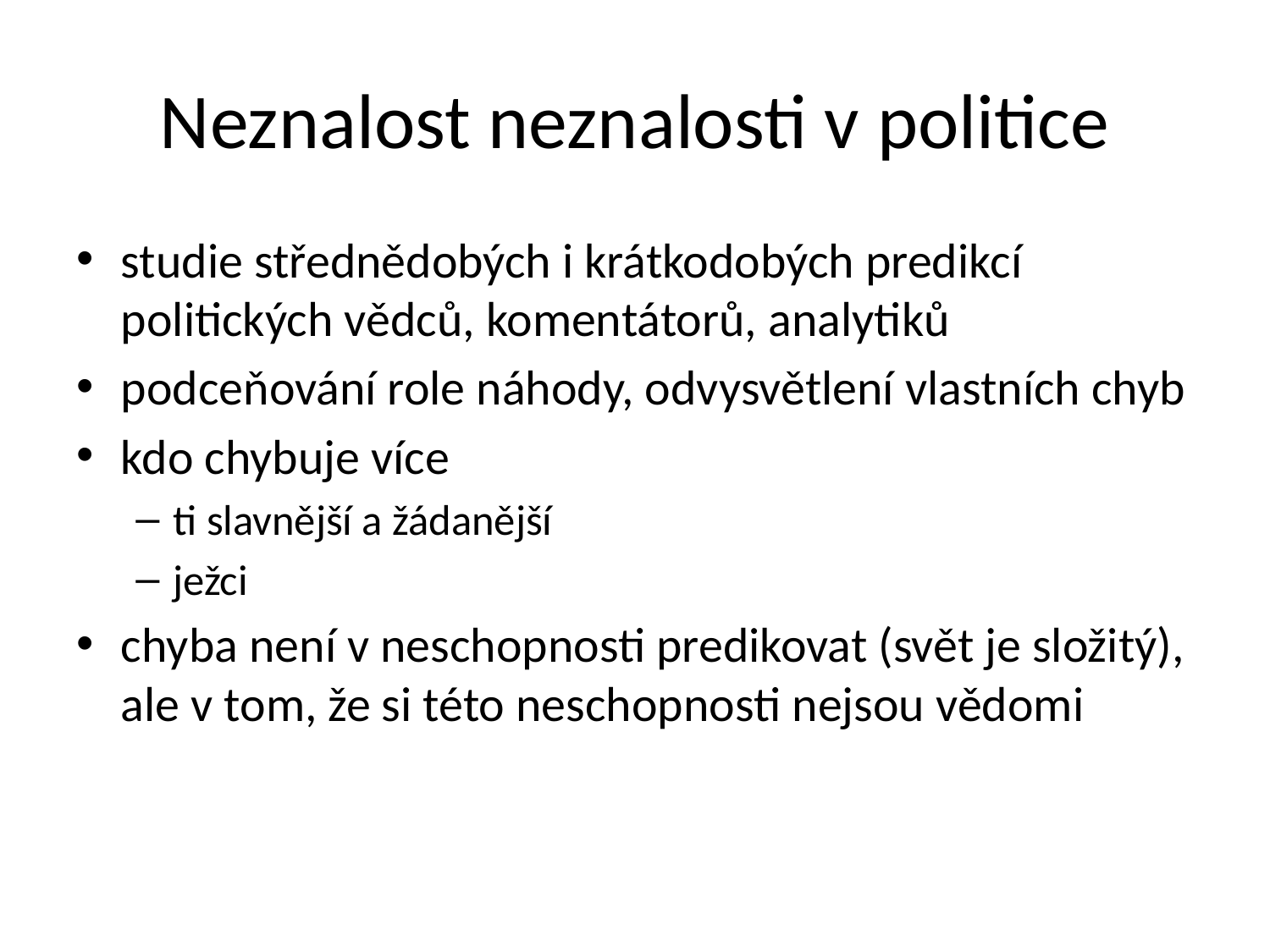

# Neznalost neznalosti v politice
studie střednědobých i krátkodobých predikcí politických vědců, komentátorů, analytiků
podceňování role náhody, odvysvětlení vlastních chyb
kdo chybuje více
ti slavnější a žádanější
ježci
chyba není v neschopnosti predikovat (svět je složitý), ale v tom, že si této neschopnosti nejsou vědomi